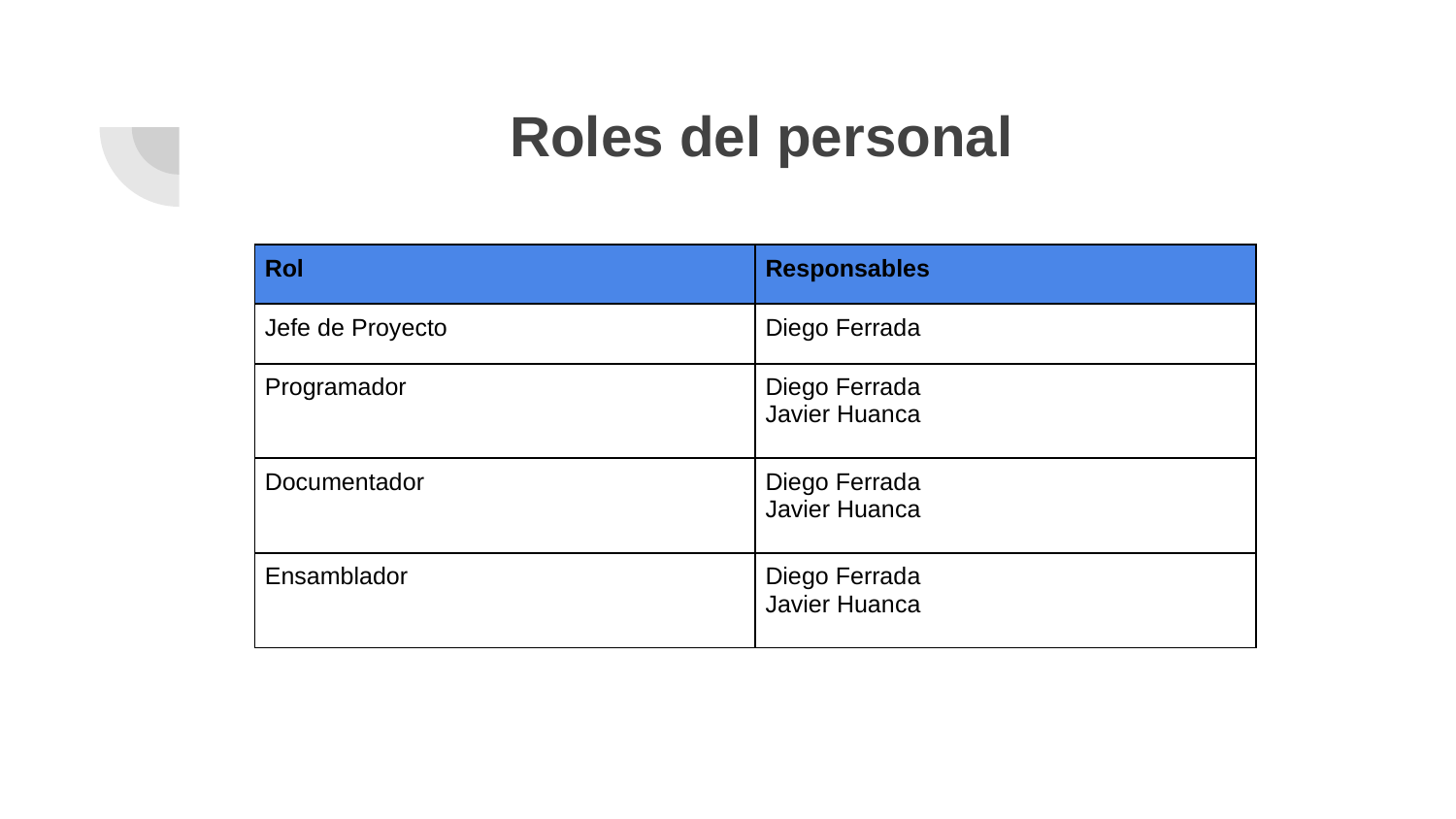

# Roles del personal
| Rol | Responsables |
| --- | --- |
| Jefe de Proyecto | Diego Ferrada |
| Programador | Diego Ferrada Javier Huanca |
| Documentador | Diego Ferrada Javier Huanca |
| Ensamblador | Diego Ferrada Javier Huanca |